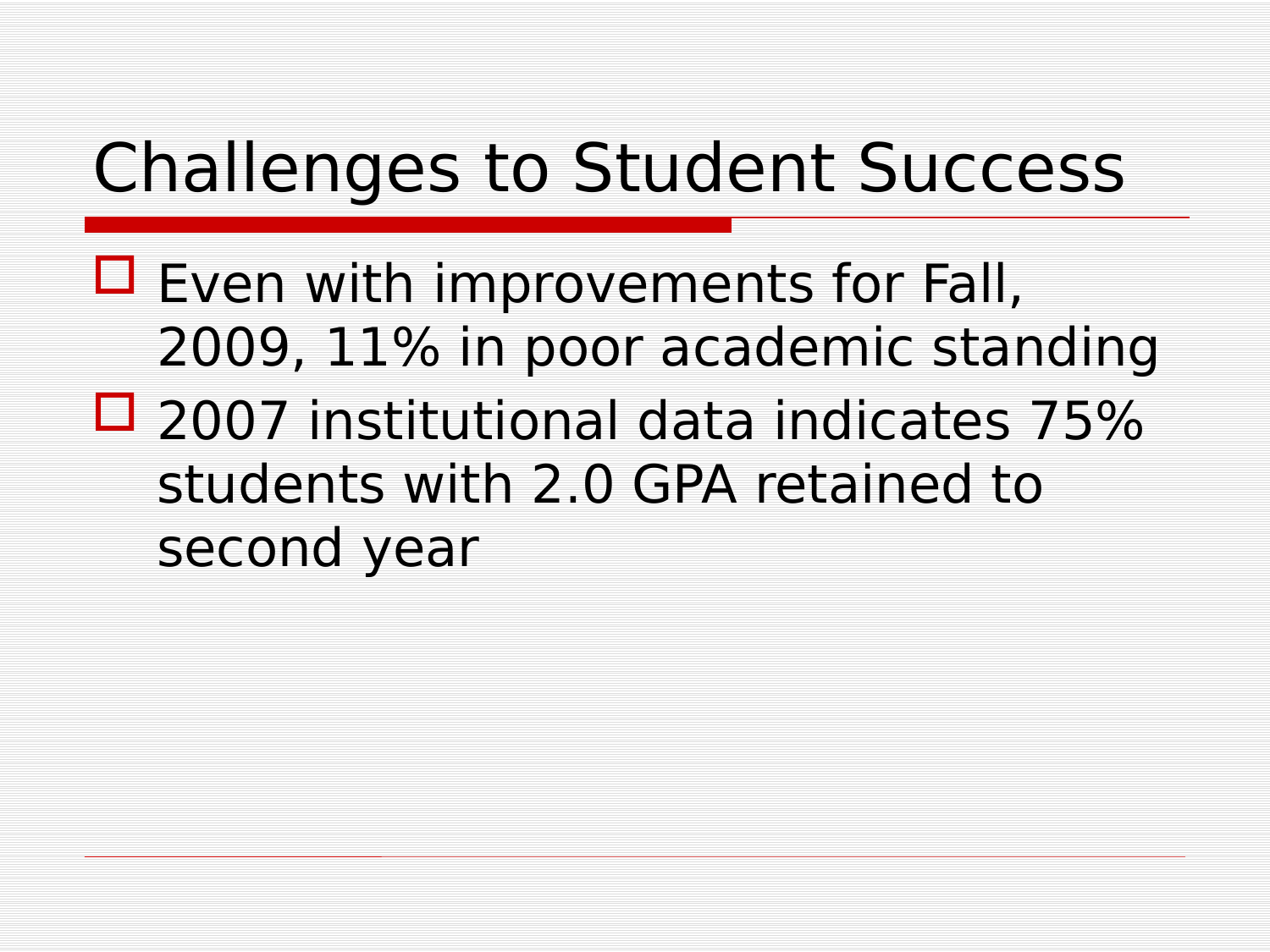

# Challenges to Student Success
Even with improvements for Fall, 2009, 11% in poor academic standing
2007 institutional data indicates 75% students with 2.0 GPA retained to second year